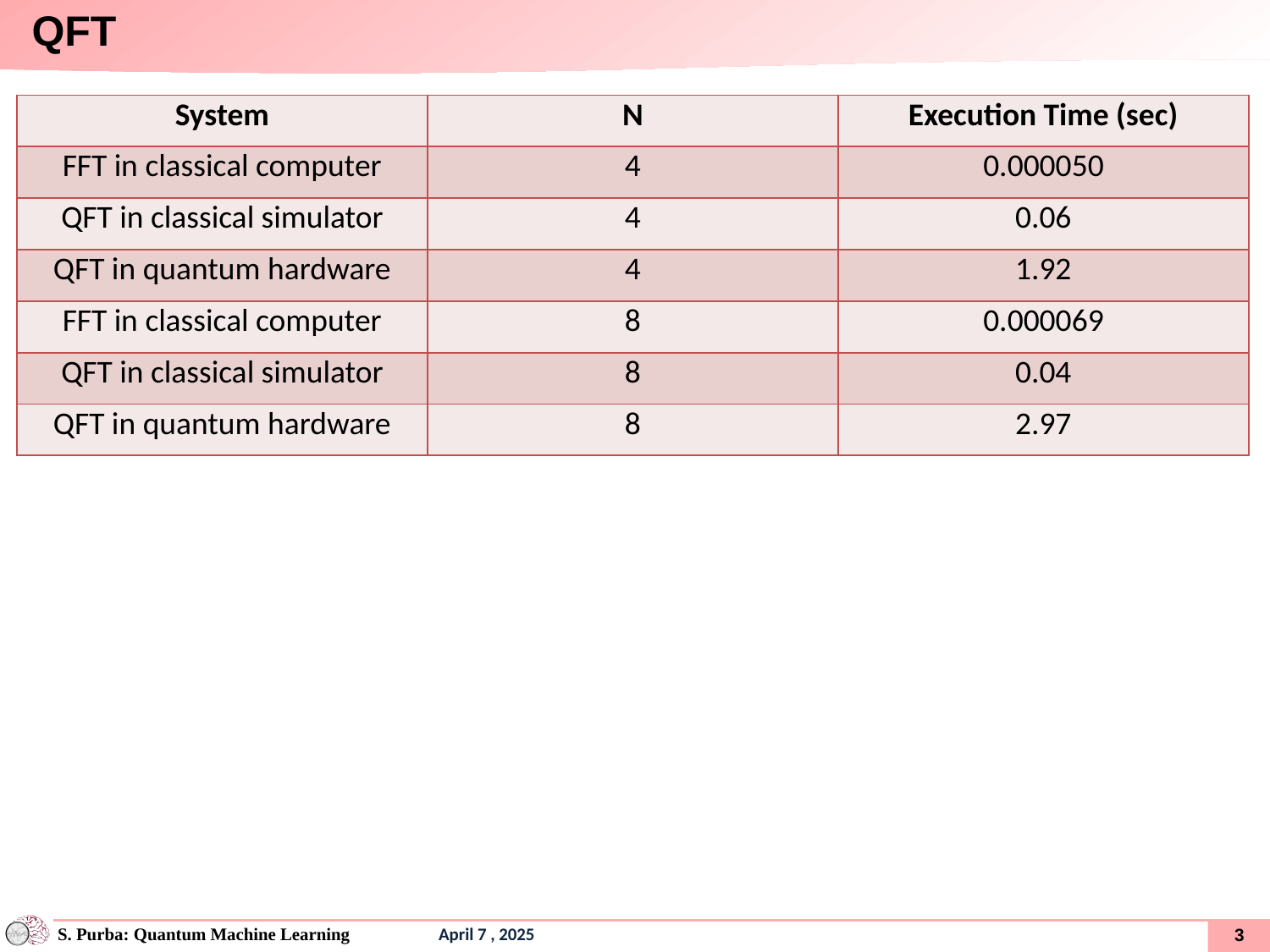

# QFT
| System | N | Execution Time (sec) |
| --- | --- | --- |
| FFT in classical computer | 4 | 0.000050 |
| QFT in classical simulator | 4 | 0.06 |
| QFT in quantum hardware | 4 | 1.92 |
| FFT in classical computer | 8 | 0.000069 |
| QFT in classical simulator | 8 | 0.04 |
| QFT in quantum hardware | 8 | 2.97 |